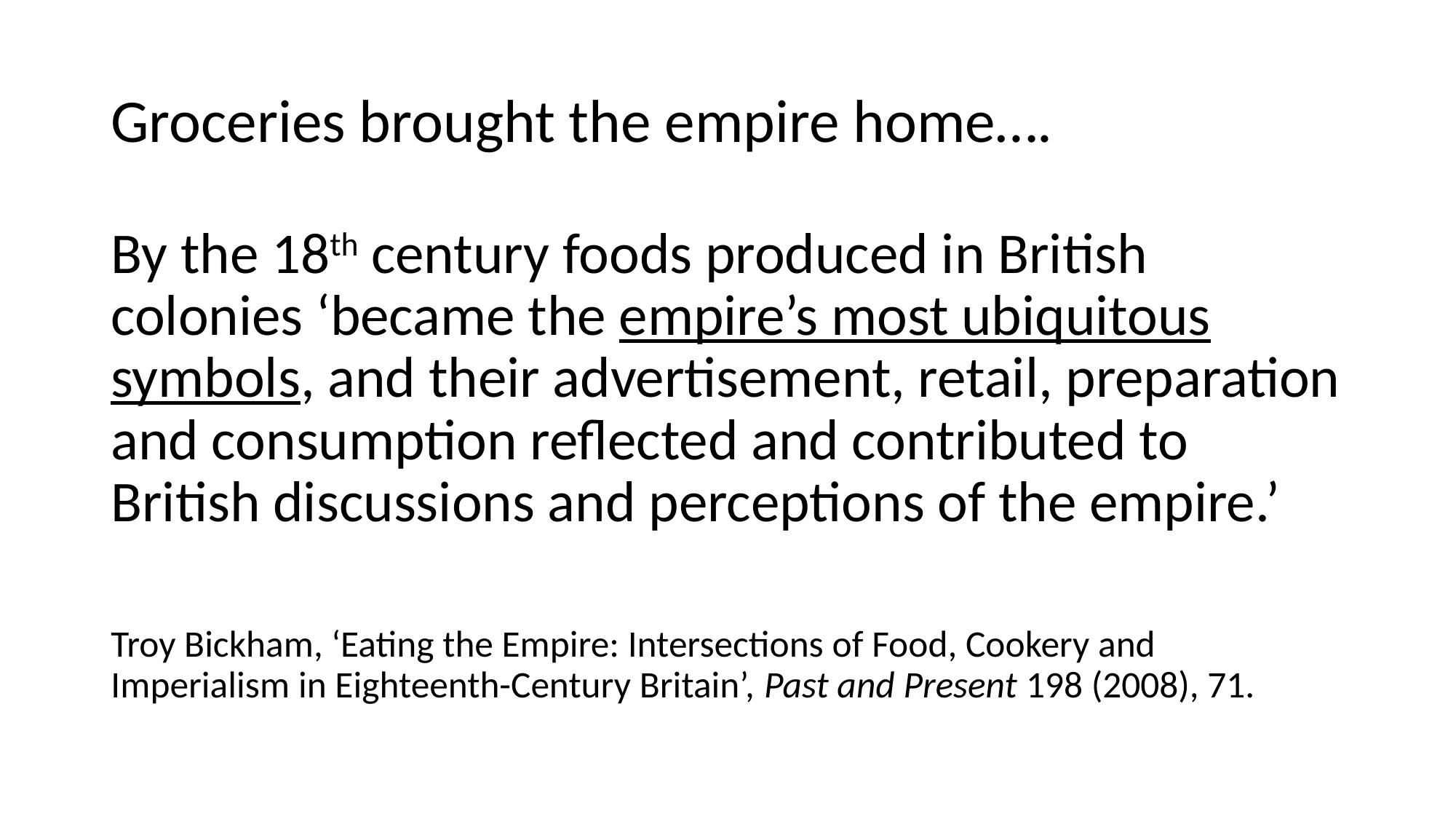

# Groceries brought the empire home….
By the 18th century foods produced in British colonies ‘became the empire’s most ubiquitous symbols, and their advertisement, retail, preparation and consumption reflected and contributed to British discussions and perceptions of the empire.’

Troy Bickham, ‘Eating the Empire: Intersections of Food, Cookery and Imperialism in Eighteenth-Century Britain’, Past and Present 198 (2008), 71.